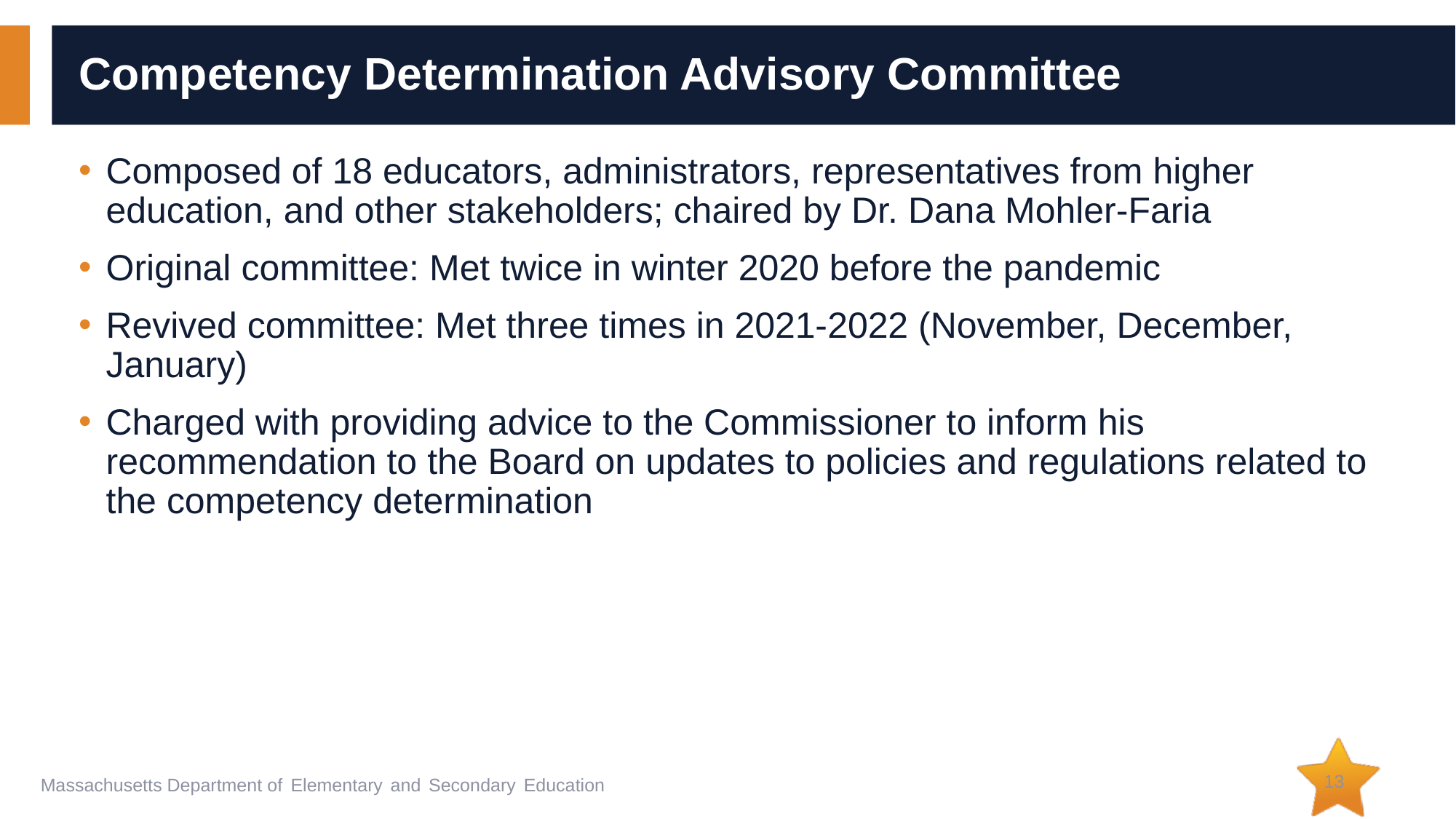

# Competency Determination Advisory Committee
Composed of 18 educators, administrators, representatives from higher education, and other stakeholders; chaired by Dr. Dana Mohler-Faria
Original committee: Met twice in winter 2020 before the pandemic
Revived committee: Met three times in 2021-2022 (November, December, January)
Charged with providing advice to the Commissioner to inform his recommendation to the Board on updates to policies and regulations related to the competency determination

13